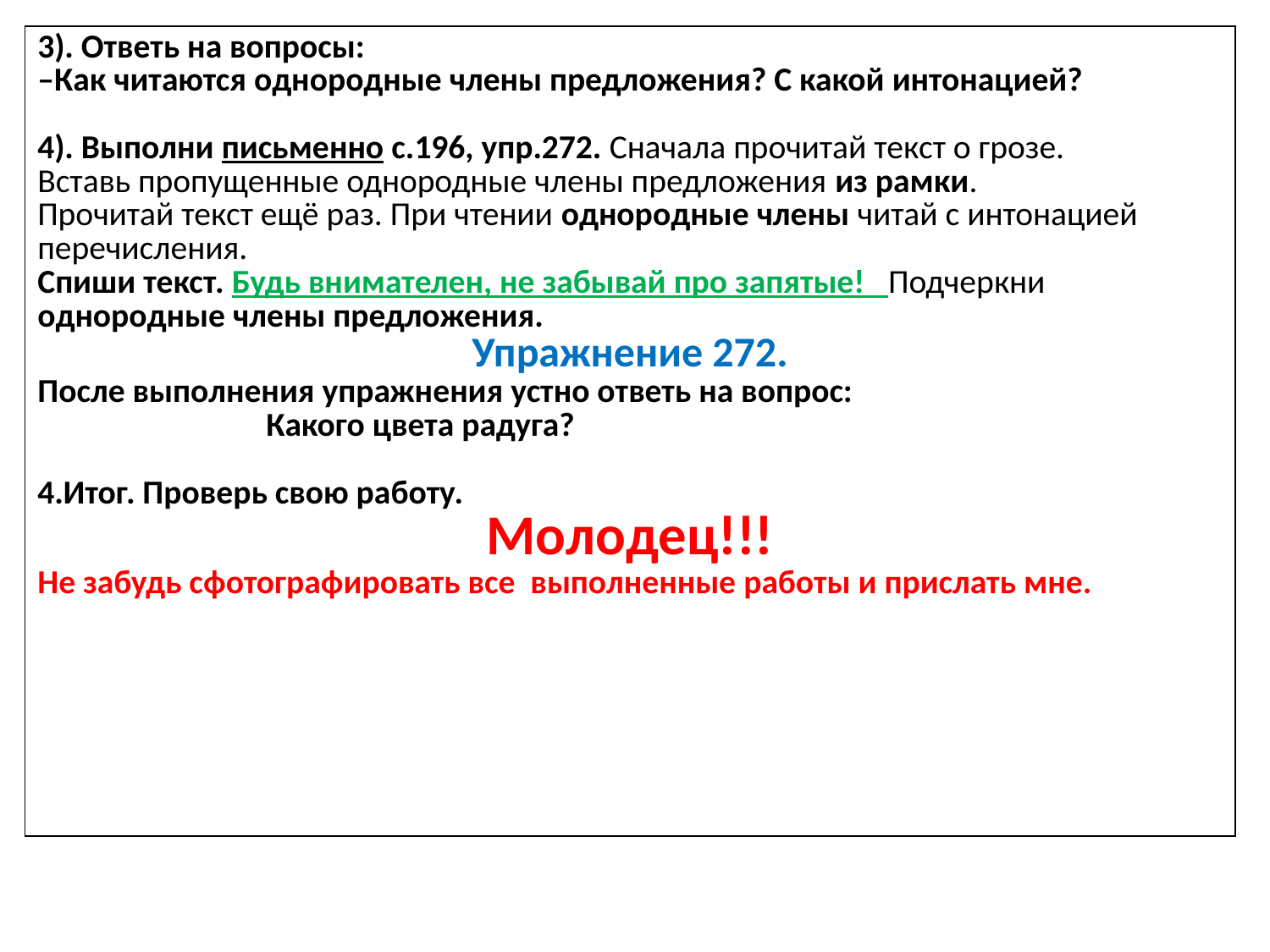

| 3). Ответь на вопросы: –Как читаются однородные члены предложения? С какой интонацией? 4). Выполни письменно с.196, упр.272. Сначала прочитай текст о грозе. Вставь пропущенные однородные члены предложения из рамки. Прочитай текст ещё раз. При чтении однородные члены читай с интонацией перечисления. Спиши текст. Будь внимателен, не забывай про запятые! Подчеркни однородные члены предложения. Упражнение 272. После выполнения упражнения устно ответь на вопрос: Какого цвета радуга?   4.Итог. Проверь свою работу. Молодец!!! Не забудь сфотографировать все выполненные работы и прислать мне. |
| --- |